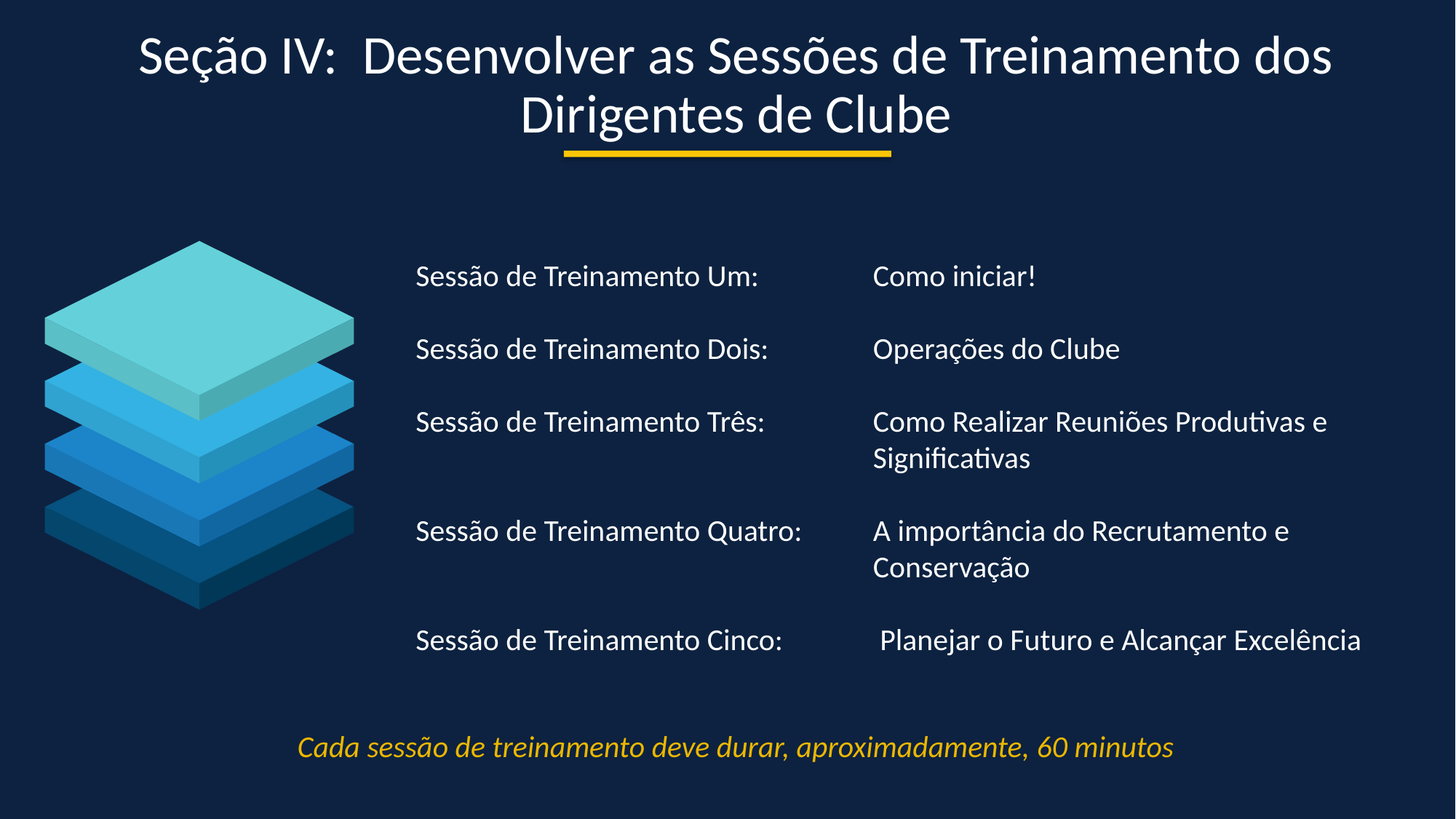

Seção IV:  Desenvolver as Sessões de Treinamento dos Dirigentes de Clube

Sessão de Treinamento Um: 	   Como iniciar!

Sessão de Treinamento Dois: 	   Operações do Clube

Sessão de Treinamento Três: 	   Como Realizar Reuniões Produtivas e 			   Significativas

Sessão de Treinamento Quatro: 	   A importância do Recrutamento e 			   Conservação

Sessão de Treinamento Cinco: 	    Planejar o Futuro e Alcançar Excelência

Cada sessão de treinamento deve durar, aproximadamente, 60 minutos